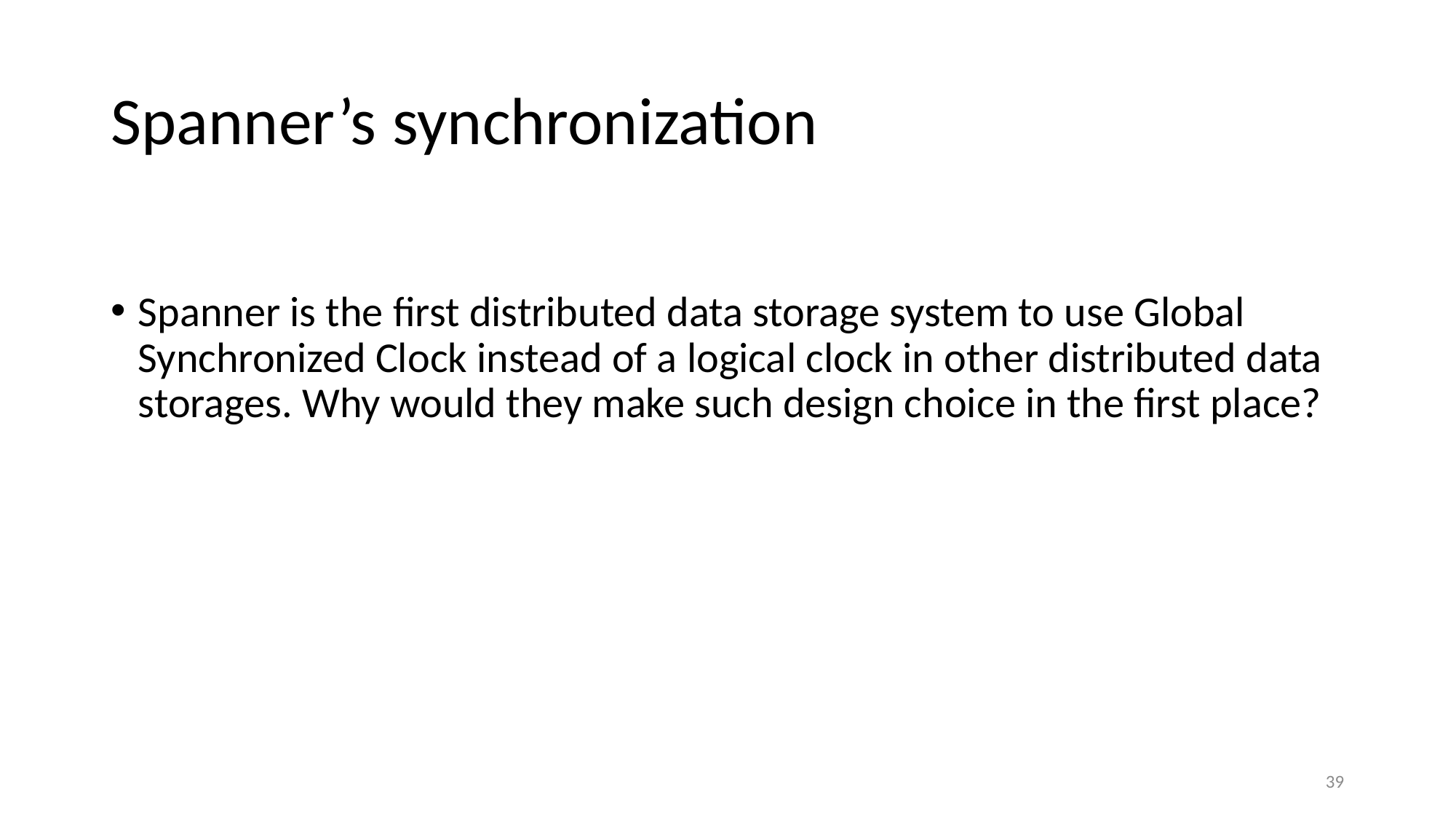

# Spanner’s synchronization

Spanner is the first distributed data storage system to use Global Synchronized Clock instead of a logical clock in other distributed data storages. Why would they make such design choice in the first place?

39